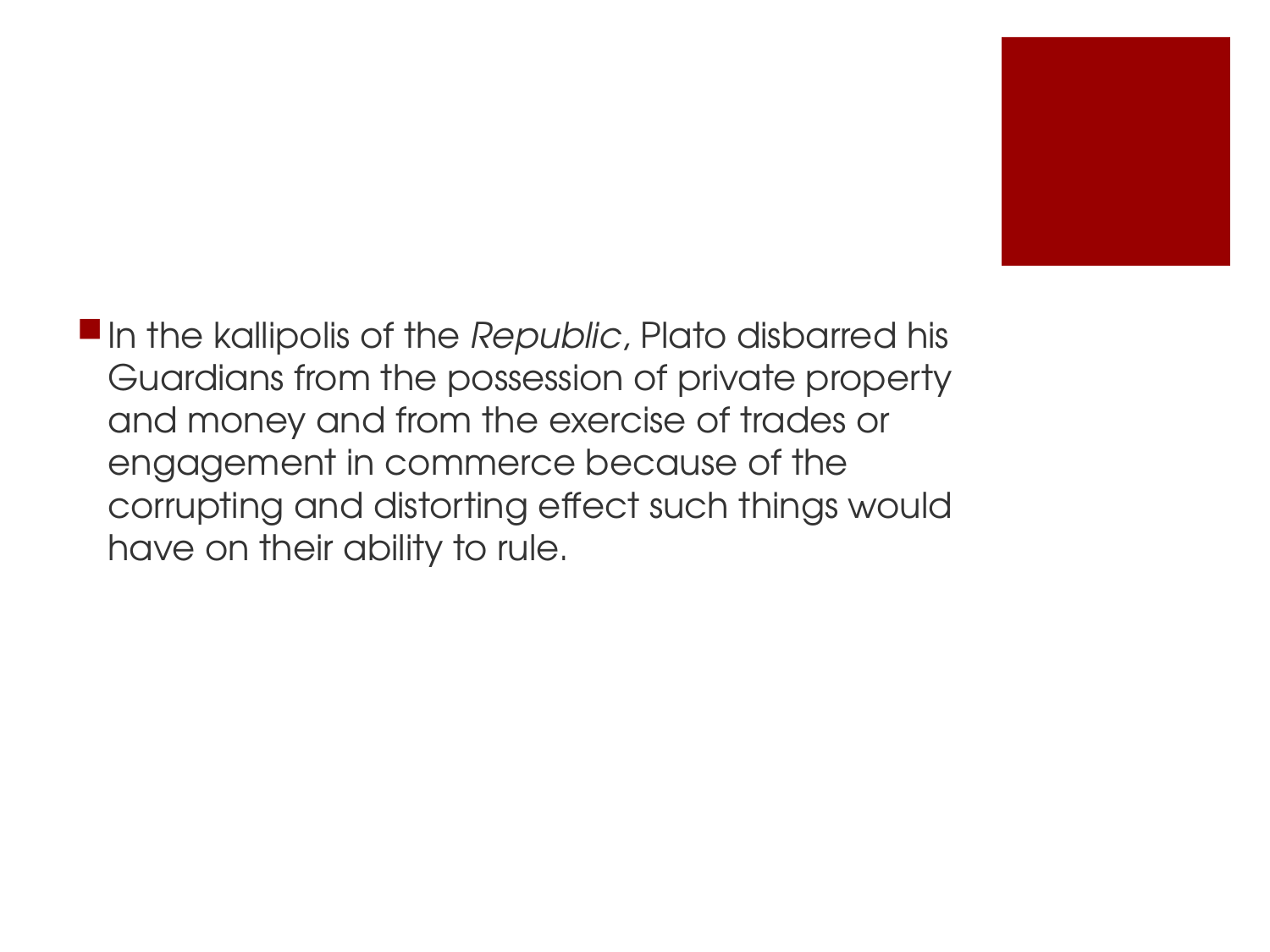

#
In the kallipolis of the Republic, Plato disbarred his Guardians from the possession of private property and money and from the exercise of trades or engagement in commerce because of the corrupting and distorting effect such things would have on their ability to rule.